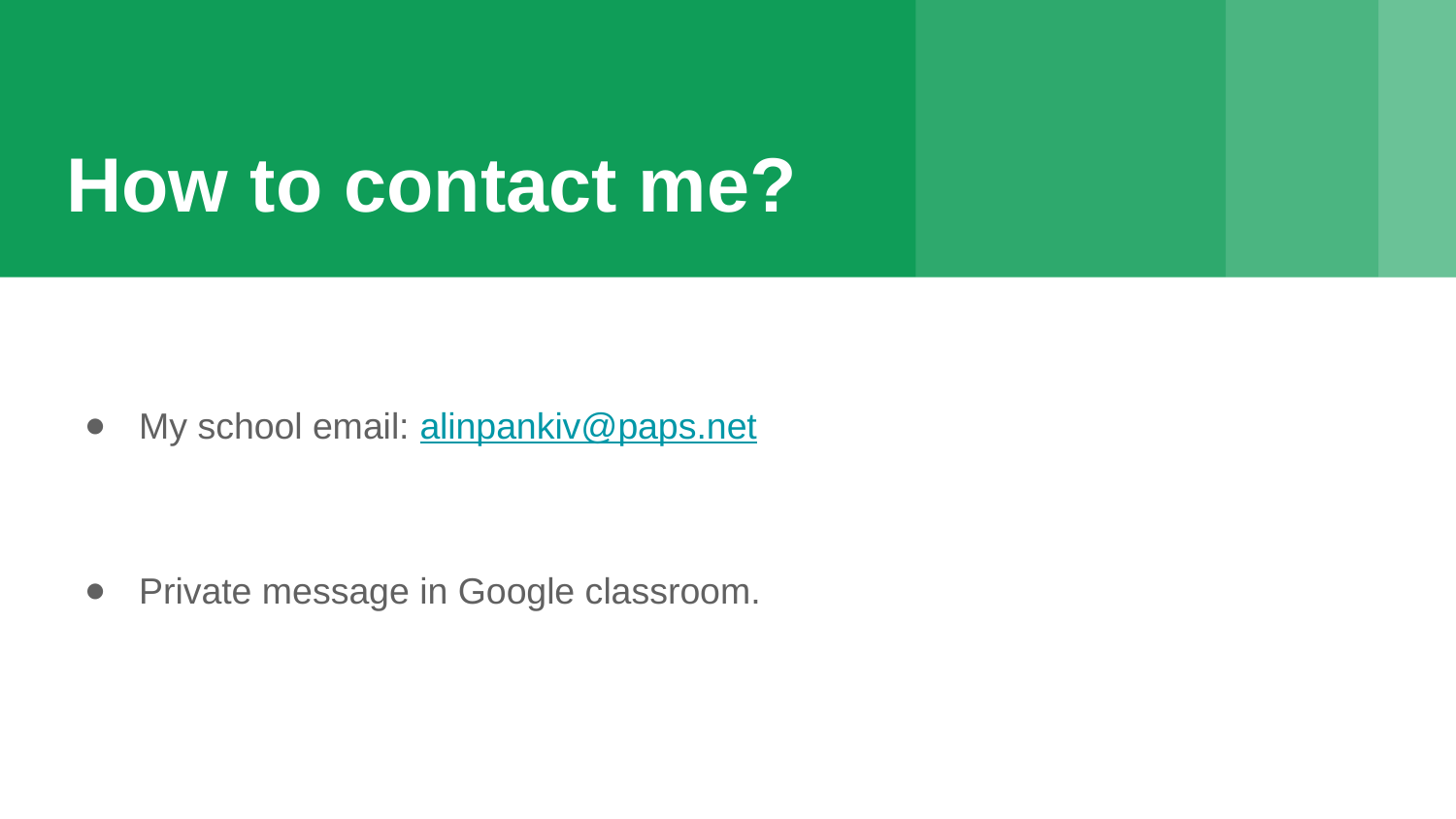

# How to contact me?

My school email: alinpankiv@paps.net

Private message in Google classroom.